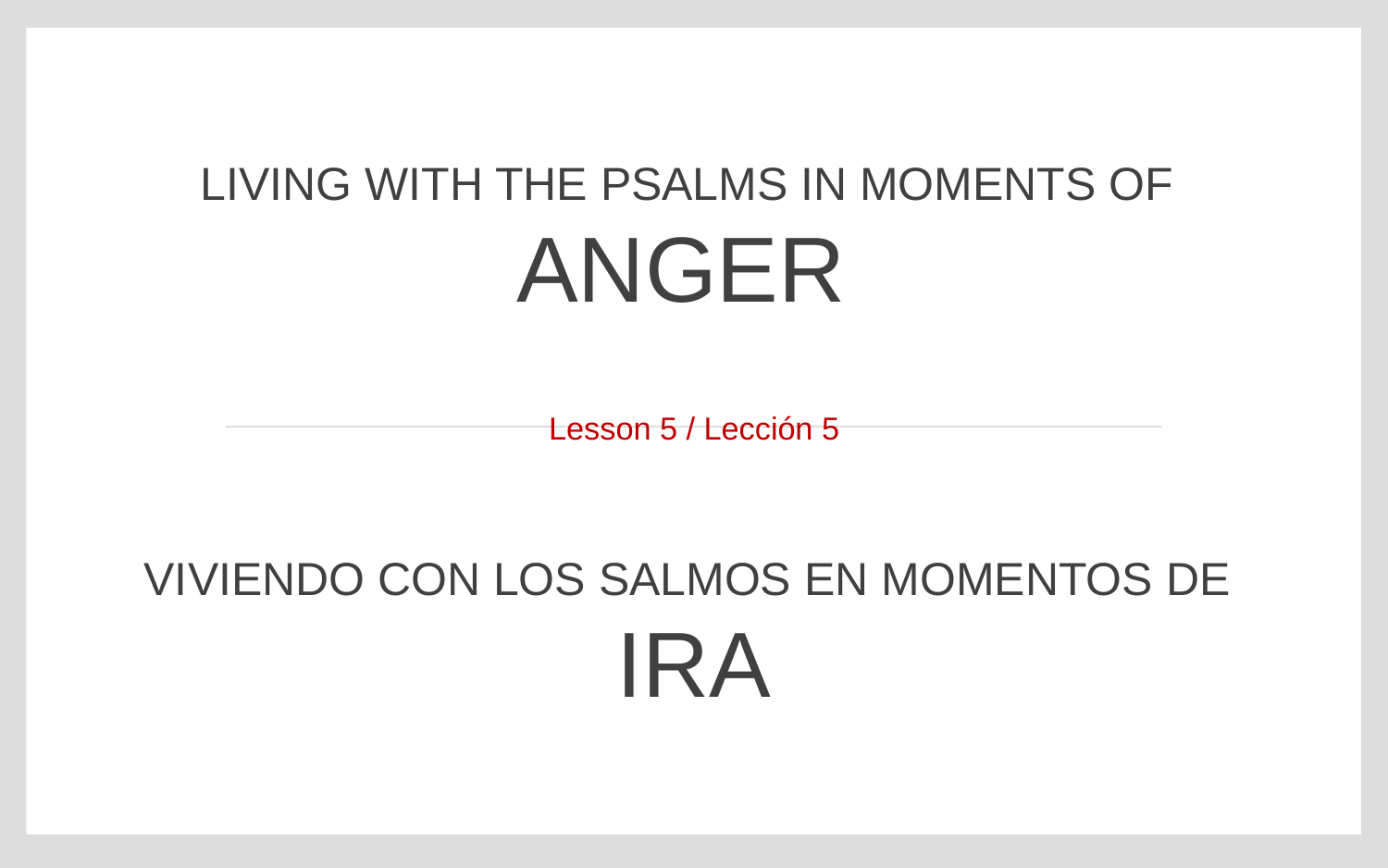

# Living with the Psalms in moments of Anger
Lesson 5 / Lección 5
Viviendo con los Salmos en momentos de
IRA